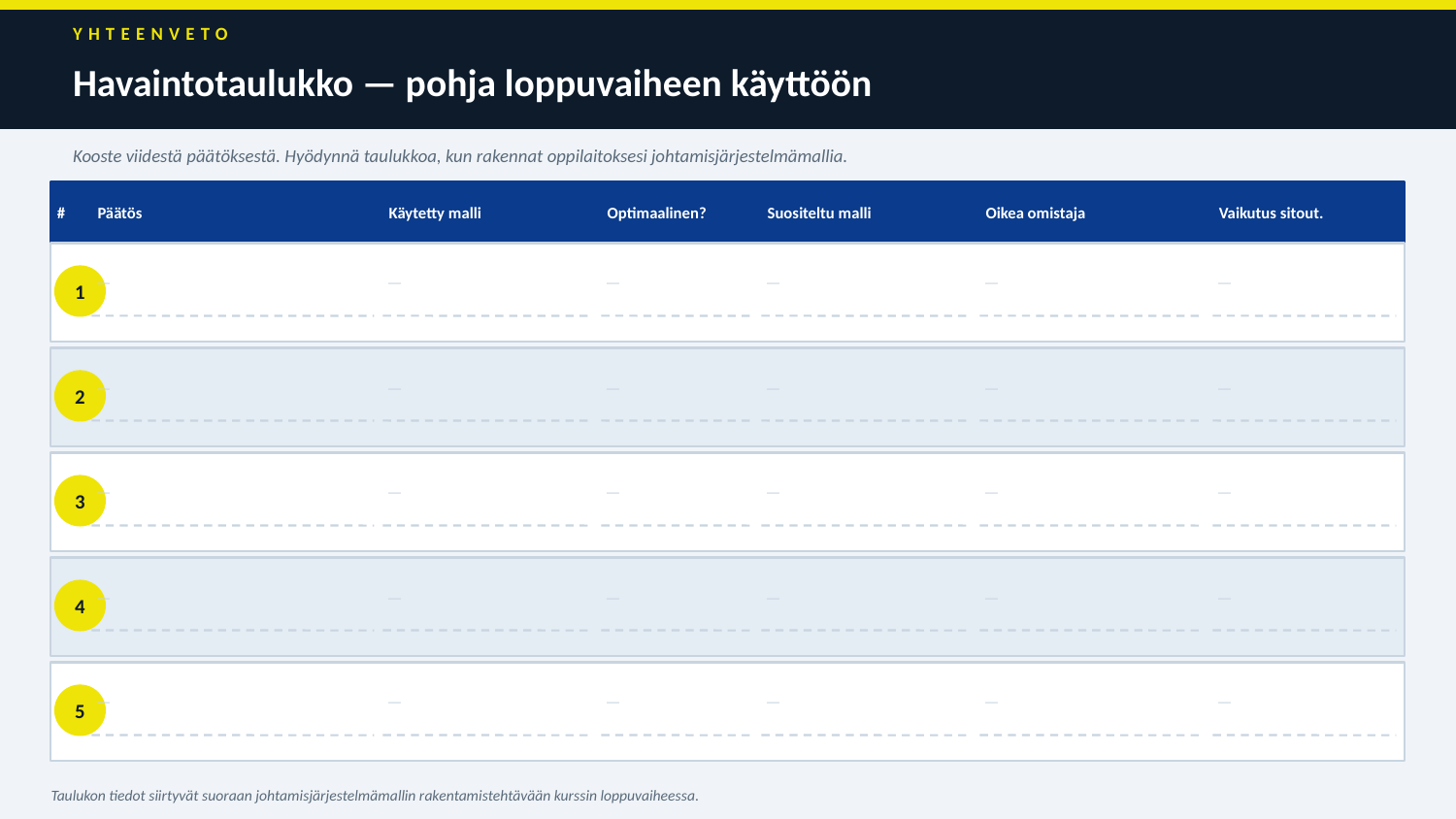

YHTEENVETO
Havaintotaulukko — pohja loppuvaiheen käyttöön
Kooste viidestä päätöksestä. Hyödynnä taulukkoa, kun rakennat oppilaitoksesi johtamisjärjestelmämallia.

#
Päätös
Käytetty malli
Optimaalinen?
Suositeltu malli
Oikea omistaja
Vaikutus sitout.

—
—
—
—
—
—

1

—
—
—
—
—
—

2

—
—
—
—
—
—

3

—
—
—
—
—
—

4

—
—
—
—
—
—

5

Taulukon tiedot siirtyvät suoraan johtamisjärjestelmämallin rakentamistehtävään kurssin loppuvaiheessa.